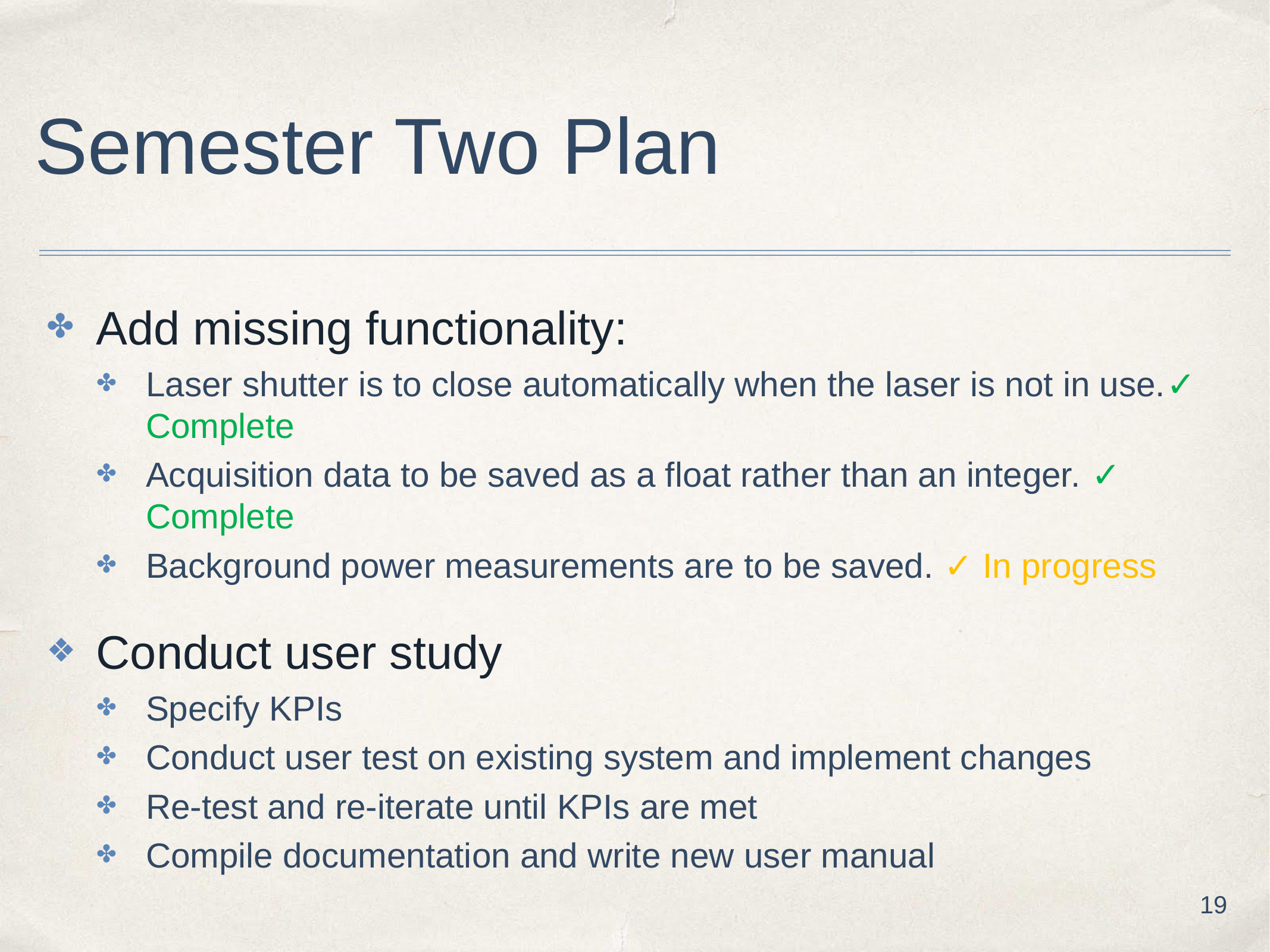

# Semester Two Plan
Add missing functionality:
Laser shutter is to close automatically when the laser is not in use.✓ Complete
Acquisition data to be saved as a float rather than an integer. ✓ Complete
Background power measurements are to be saved. ✓ In progress
Conduct user study
Specify KPIs
Conduct user test on existing system and implement changes
Re-test and re-iterate until KPIs are met
Compile documentation and write new user manual
19